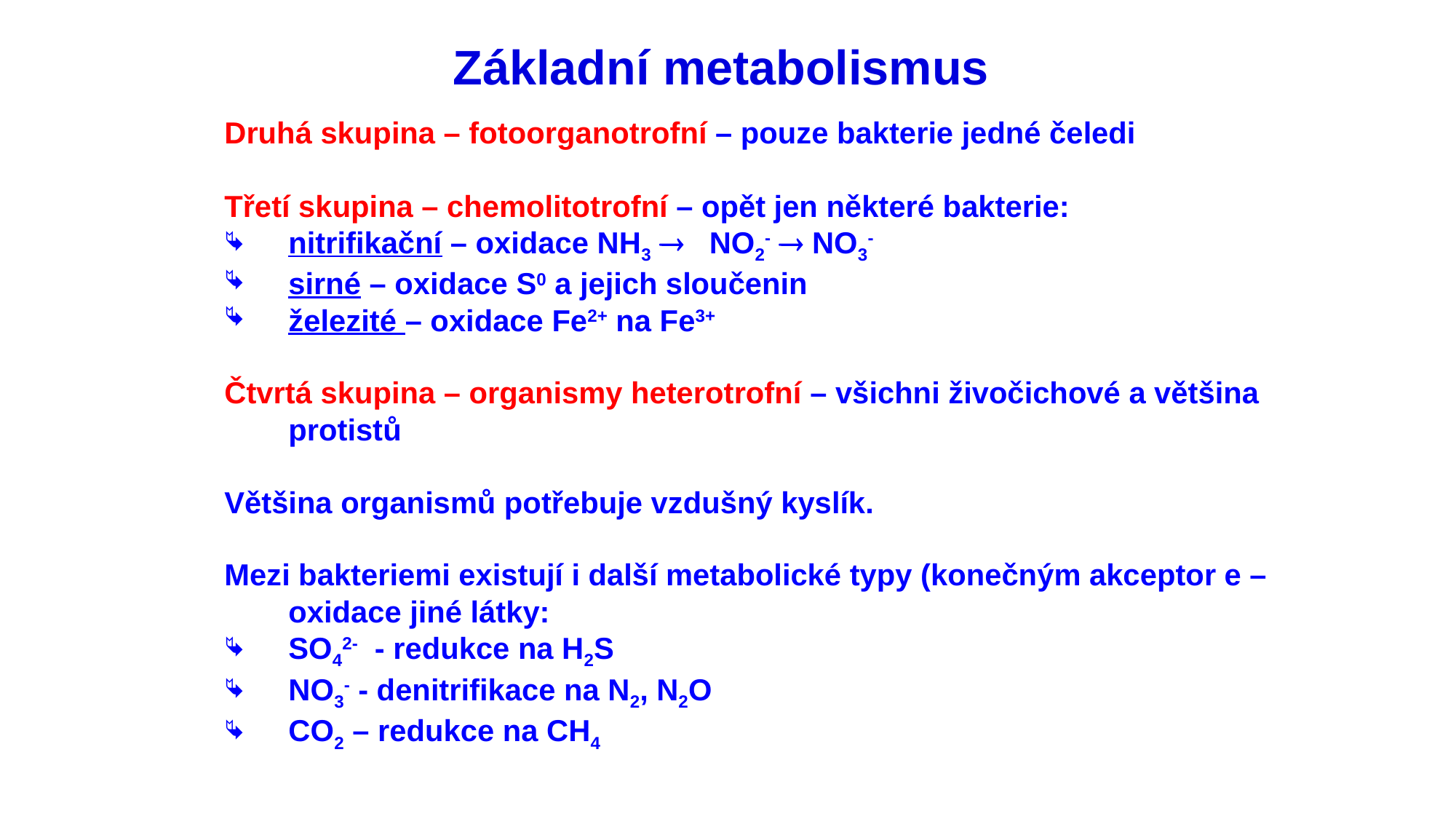

Základní metabolismus
Druhá skupina – fotoorganotrofní – pouze bakterie jedné čeledi

Třetí skupina – chemolitotrofní – opět jen některé bakterie:
nitrifikační – oxidace NH3 →   NO2- → NO3-
sirné – oxidace S0 a jejich sloučenin
železité – oxidace Fe2+ na Fe3+

Čtvrtá skupina – organismy heterotrofní – všichni živočichové a většina protistů

Většina organismů potřebuje vzdušný kyslík.

Mezi bakteriemi existují i další metabolické typy (konečným akceptor e – oxidace jiné látky:
SO42-  - redukce na H2S
NO3- - denitrifikace na N2, N2O
CO2 – redukce na CH4